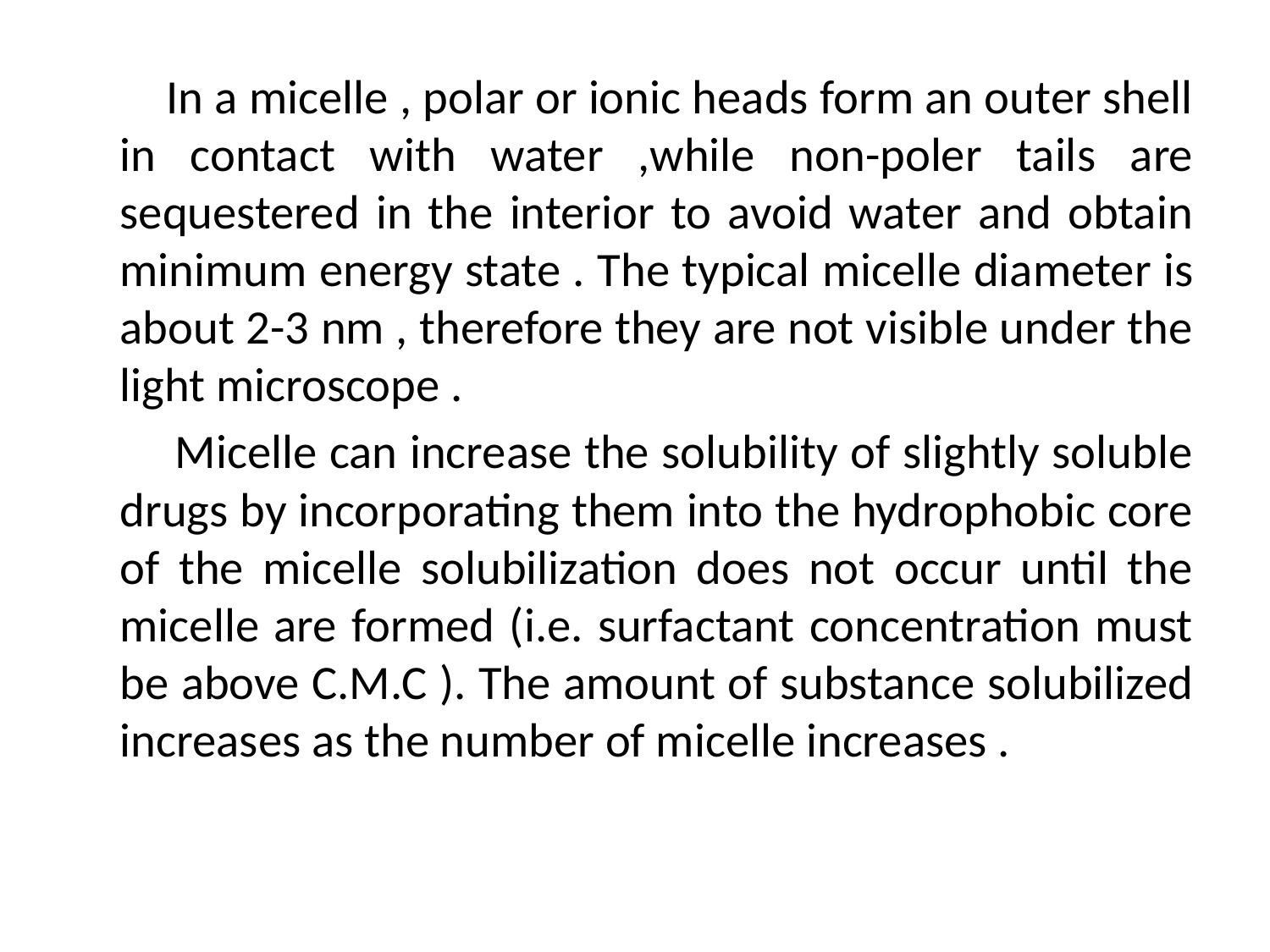

In a micelle , polar or ionic heads form an outer shell in contact with water ,while non-poler tails are sequestered in the interior to avoid water and obtain minimum energy state . The typical micelle diameter is about 2-3 nm , therefore they are not visible under the light microscope .
        Micelle can increase the solubility of slightly soluble drugs by incorporating them into the hydrophobic core of the micelle solubilization does not occur until the micelle are formed (i.e. surfactant concentration must be above C.M.C ). The amount of substance solubilized increases as the number of micelle increases .